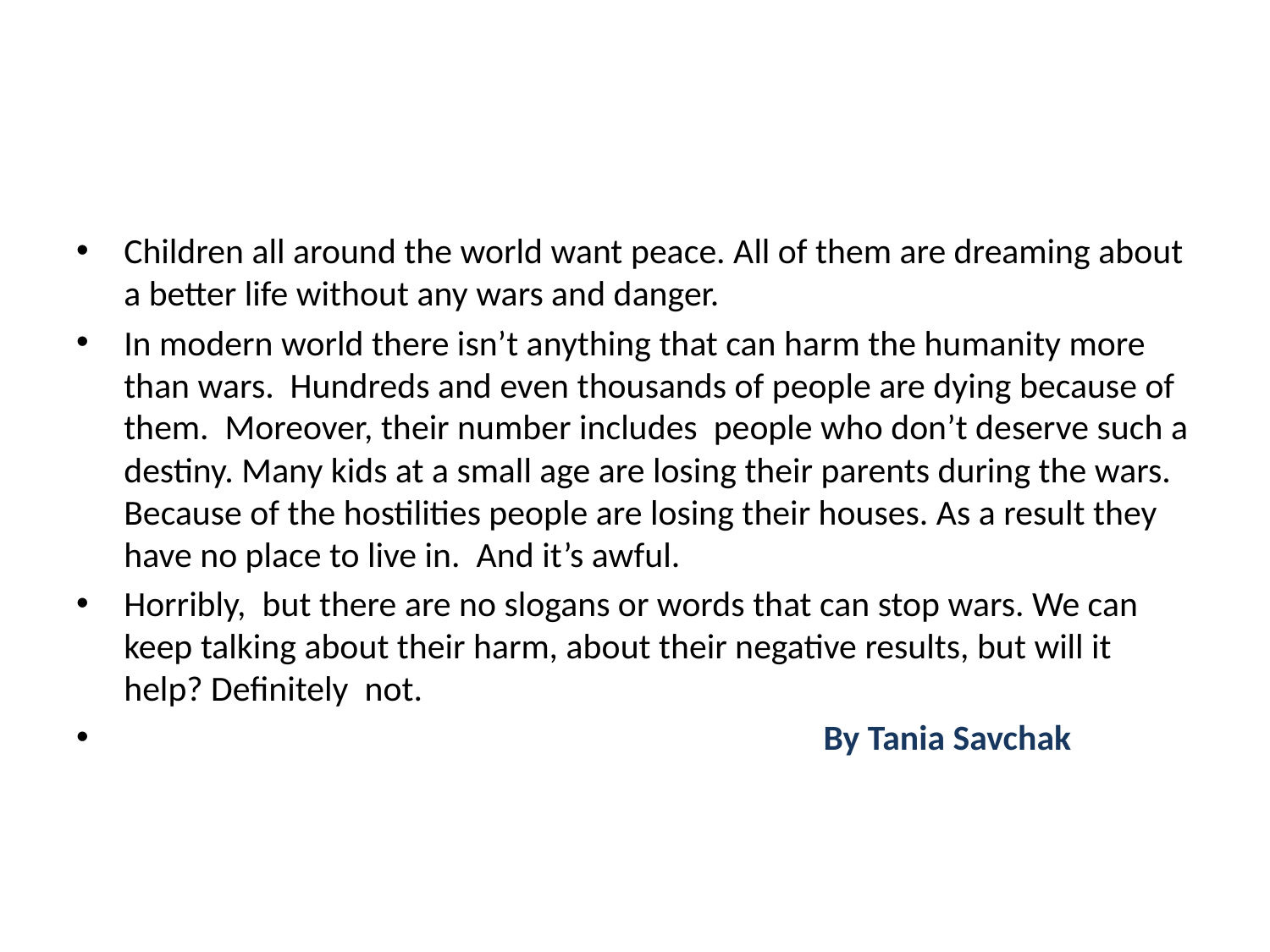

#
Children all around the world want peace. All of them are dreaming about a better life without any wars and danger.
In modern world there isn’t anything that can harm the humanity more than wars.  Hundreds and even thousands of people are dying because of them.  Moreover, their number includes  people who don’t deserve such a destiny. Many kids at a small age are losing their parents during the wars. Because of the hostilities people are losing their houses. As a result they have no place to live in.  And it’s awful.
Horribly,  but there are no slogans or words that can stop wars. We can keep talking about their harm, about their negative results, but will it help? Definitely  not.
                                                                                       By Tania Savchak